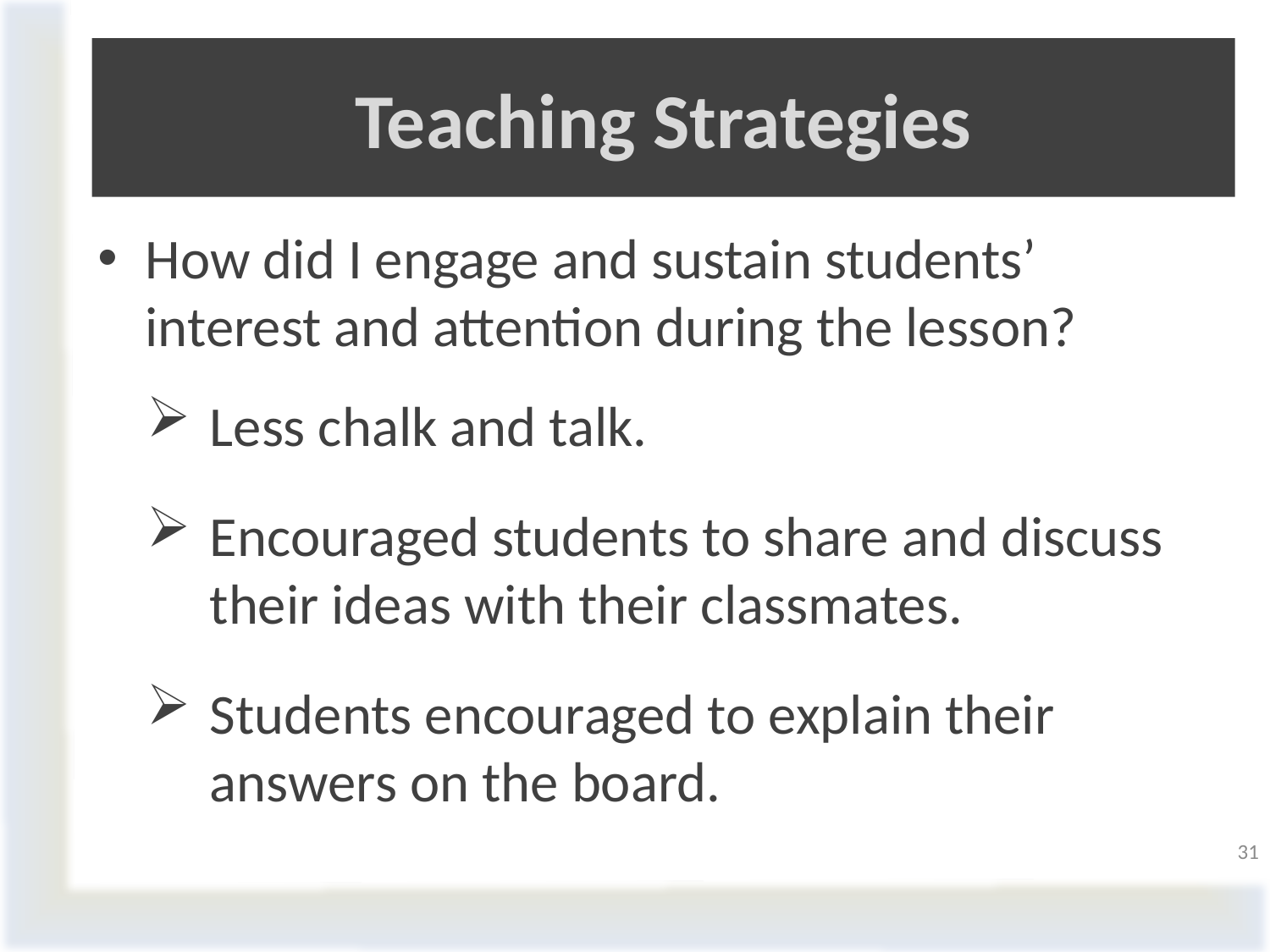

# Teaching Strategies
How did I engage and sustain students’ interest and attention during the lesson?
Less chalk and talk.
Encouraged students to share and discuss their ideas with their classmates.
Students encouraged to explain their answers on the board.
31